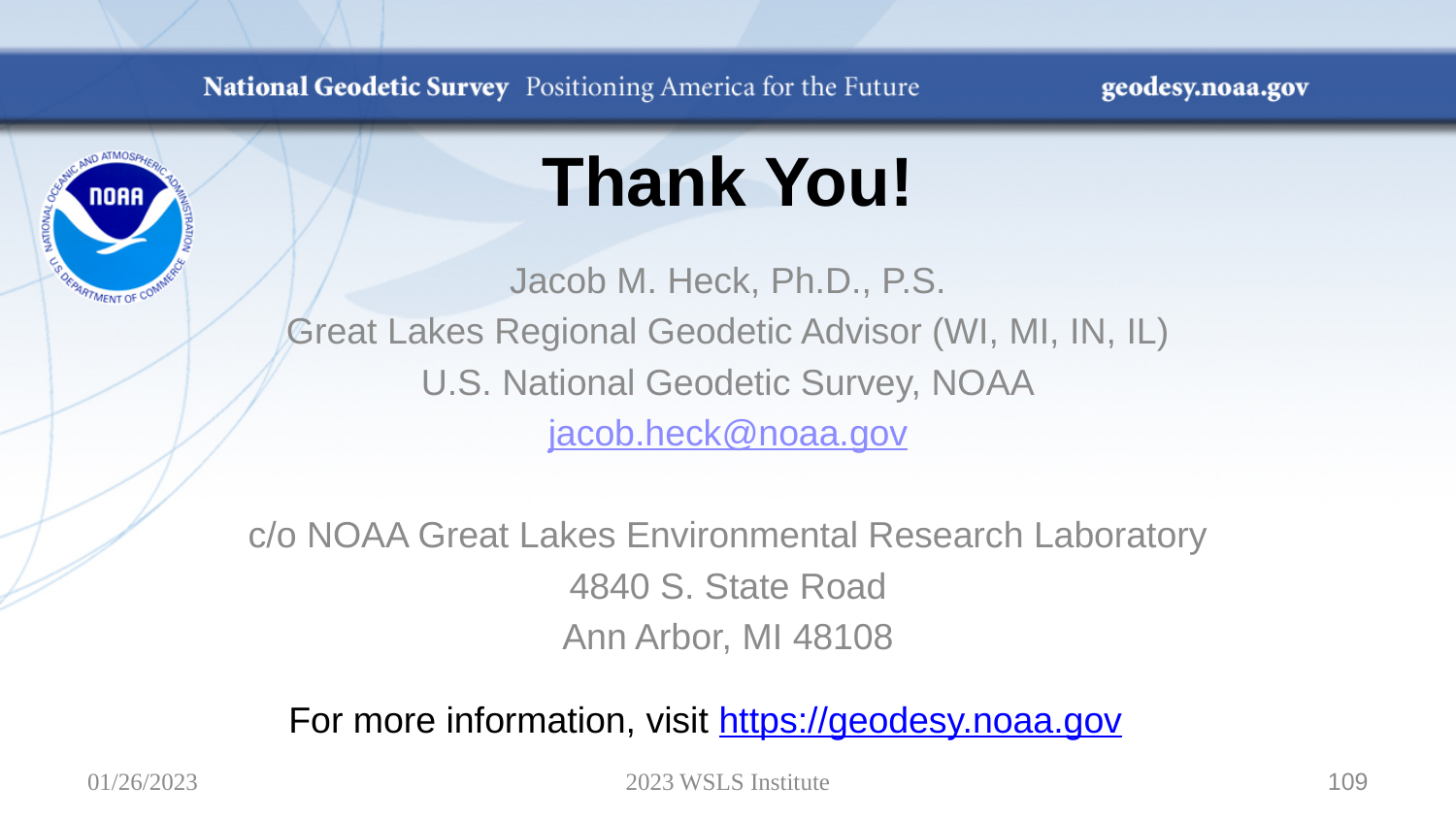

# Thank You!
Jacob M. Heck, Ph.D., P.S.
Great Lakes Regional Geodetic Advisor (WI, MI, IN, IL)
U.S. National Geodetic Survey, NOAA
jacob.heck@noaa.gov

c/o NOAA Great Lakes Environmental Research Laboratory
4840 S. State Road
Ann Arbor, MI 48108
For more information, visit https://geodesy.noaa.gov
01/26/2023
2023 WSLS Institute
109